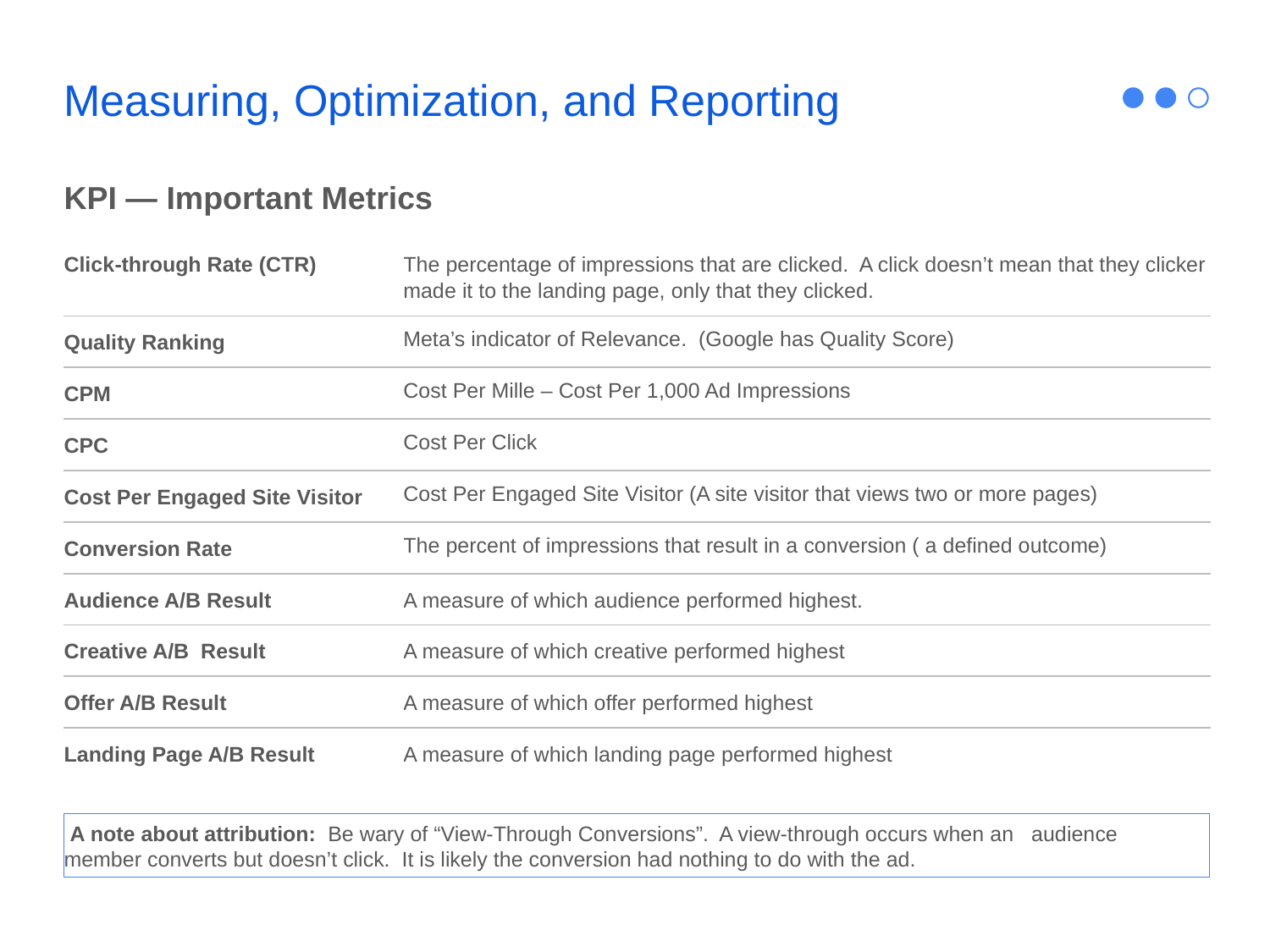

# Measuring, Optimization, and Reporting

KPI — Important Metrics
| Click-through Rate (CTR) | The percentage of impressions that are clicked. A click doesn’t mean that they clicker made it to the landing page, only that they clicked. |
| --- | --- |
| Quality Ranking | Meta’s indicator of Relevance. (Google has Quality Score) |
| CPM | Cost Per Mille – Cost Per 1,000 Ad Impressions |
| CPC | Cost Per Click |
| Cost Per Engaged Site Visitor | Cost Per Engaged Site Visitor (A site visitor that views two or more pages) |
| Conversion Rate | The percent of impressions that result in a conversion ( a defined outcome) |
| Audience A/B Result | A measure of which audience performed highest. |
| Creative A/B Result | A measure of which creative performed highest |
| Offer A/B Result | A measure of which offer performed highest |
| Landing Page A/B Result | A measure of which landing page performed highest |
 A note about attribution:  Be wary of “View-Through Conversions”.  A view-through occurs when an   audience member converts but doesn’t click.  It is likely the conversion had nothing to do with the ad.